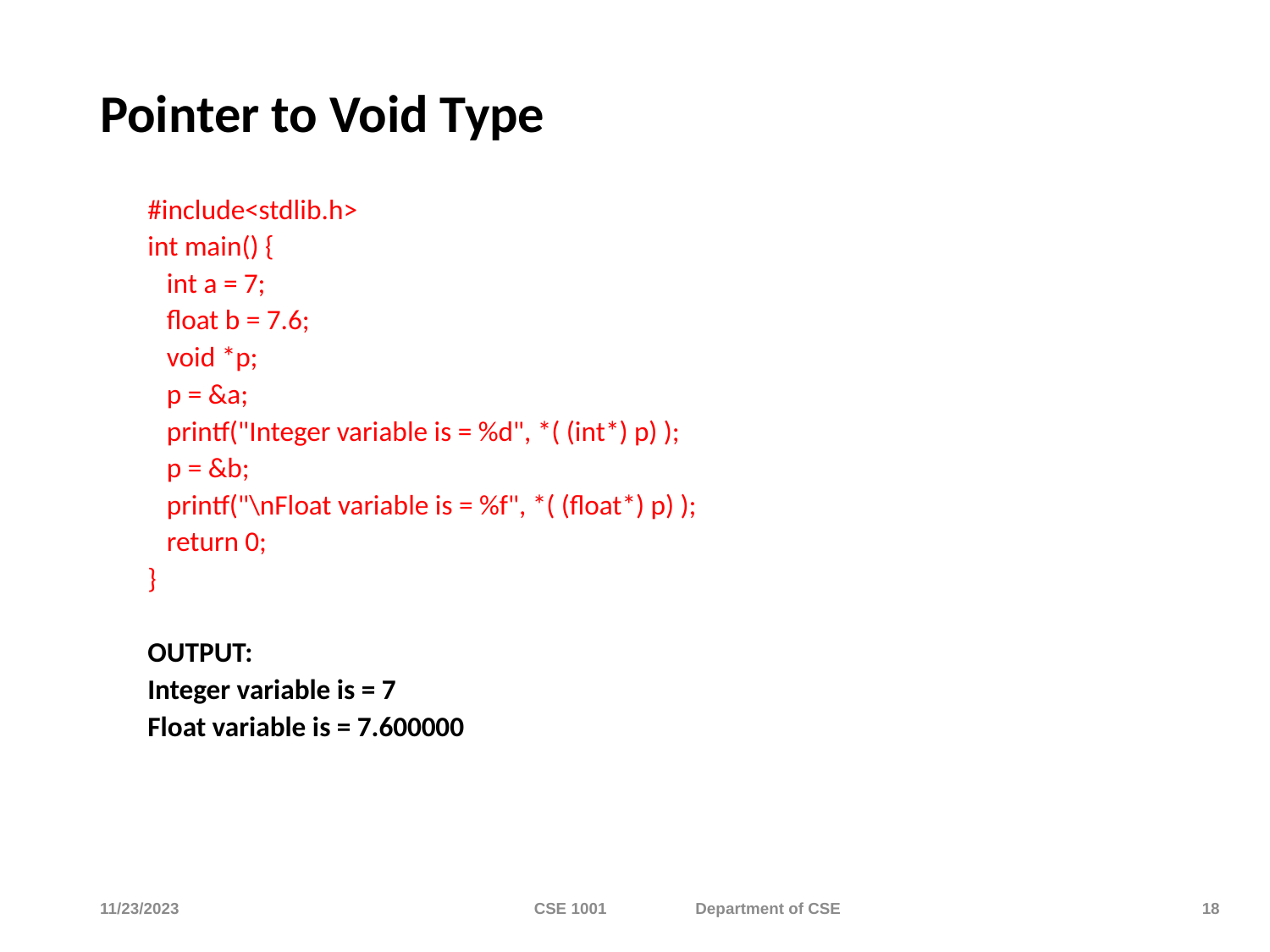

# Pointer to Void Type
#include<stdlib.h>
int main() {
   int a = 7;
   float b = 7.6;
   void *p;
   p = &a;
   printf("Integer variable is = %d", *( (int*) p) );
   p = &b;
   printf("\nFloat variable is = %f", *( (float*) p) );
   return 0;
}

OUTPUT:
Integer variable is = 7
Float variable is = 7.600000
11/23/2023
CSE 1001                    Department of CSE
18